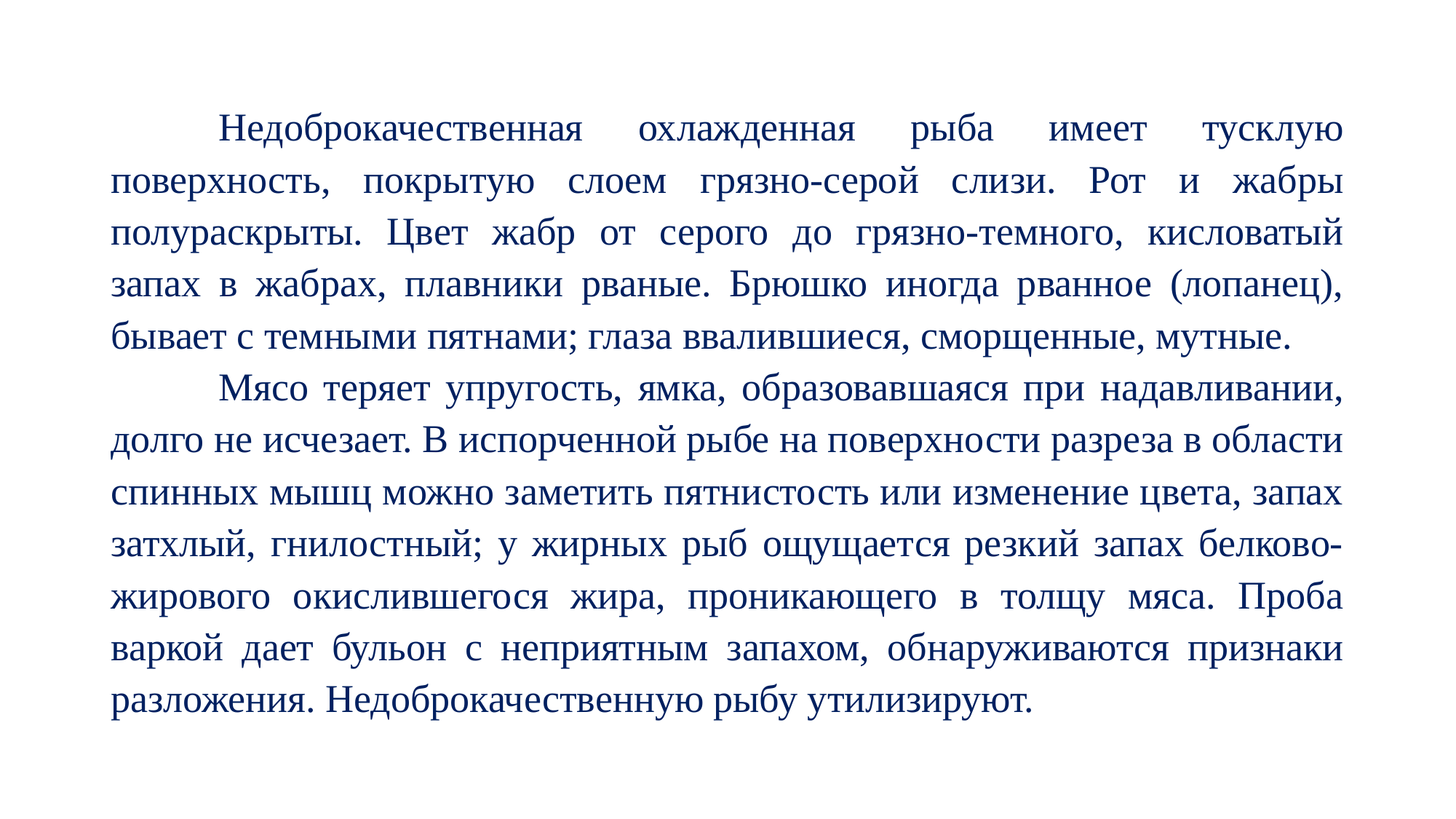

Недоброкачественная охлажденная рыба имеет тусклую поверхность, покрытую слоем грязно-серой слизи. Рот и жабры полураскрыты. Цвет жабр от серого до грязно-темного, кисловатый запах в жабрах, плавники рваные. Брюшко иногда рванное (лопанец), бывает с темными пятнами; глаза ввалившиеся, сморщенные, мутные.
Мясо теряет упругость, ямка, образовавшаяся при надавливании, долго не исчезает. В испорченной рыбе на поверхности разреза в области спинных мышц можно заметить пятнистость или изменение цвета, запах затхлый, гнилостный; у жирных рыб ощущается резкий запах белково-жирового окислившегося жира, проникающего в толщу мяса. Проба варкой дает бульон с неприятным запахом, обнаруживаются признаки разложения. Недоброкачественную рыбу утилизируют.